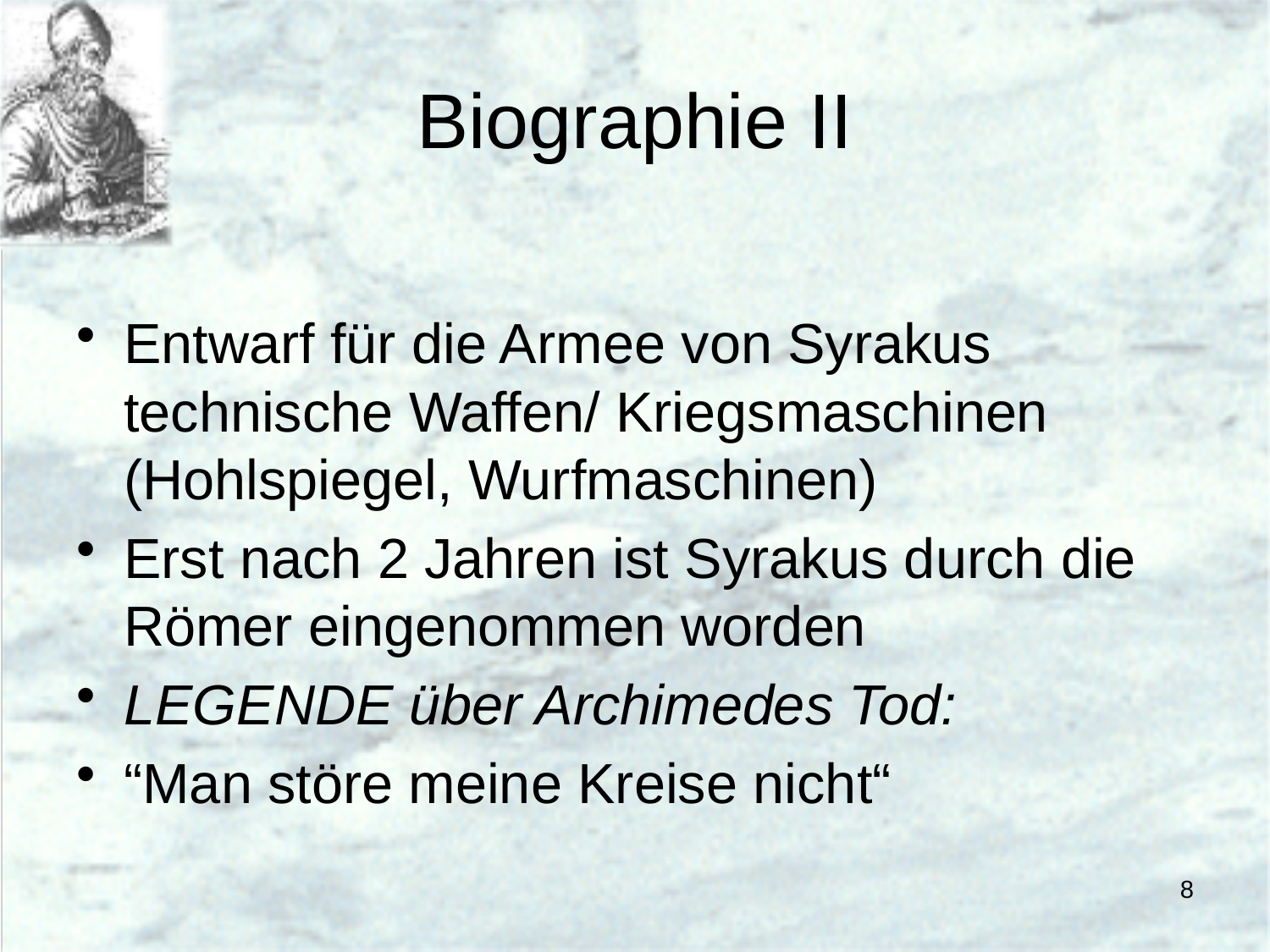

# Biographie II

Entwarf für die Armee von Syrakus technische Waffen/ Kriegsmaschinen (Hohlspiegel, Wurfmaschinen)
Erst nach 2 Jahren ist Syrakus durch die Römer eingenommen worden
LEGENDE über Archimedes Tod:
“Man störe meine Kreise nicht“

8